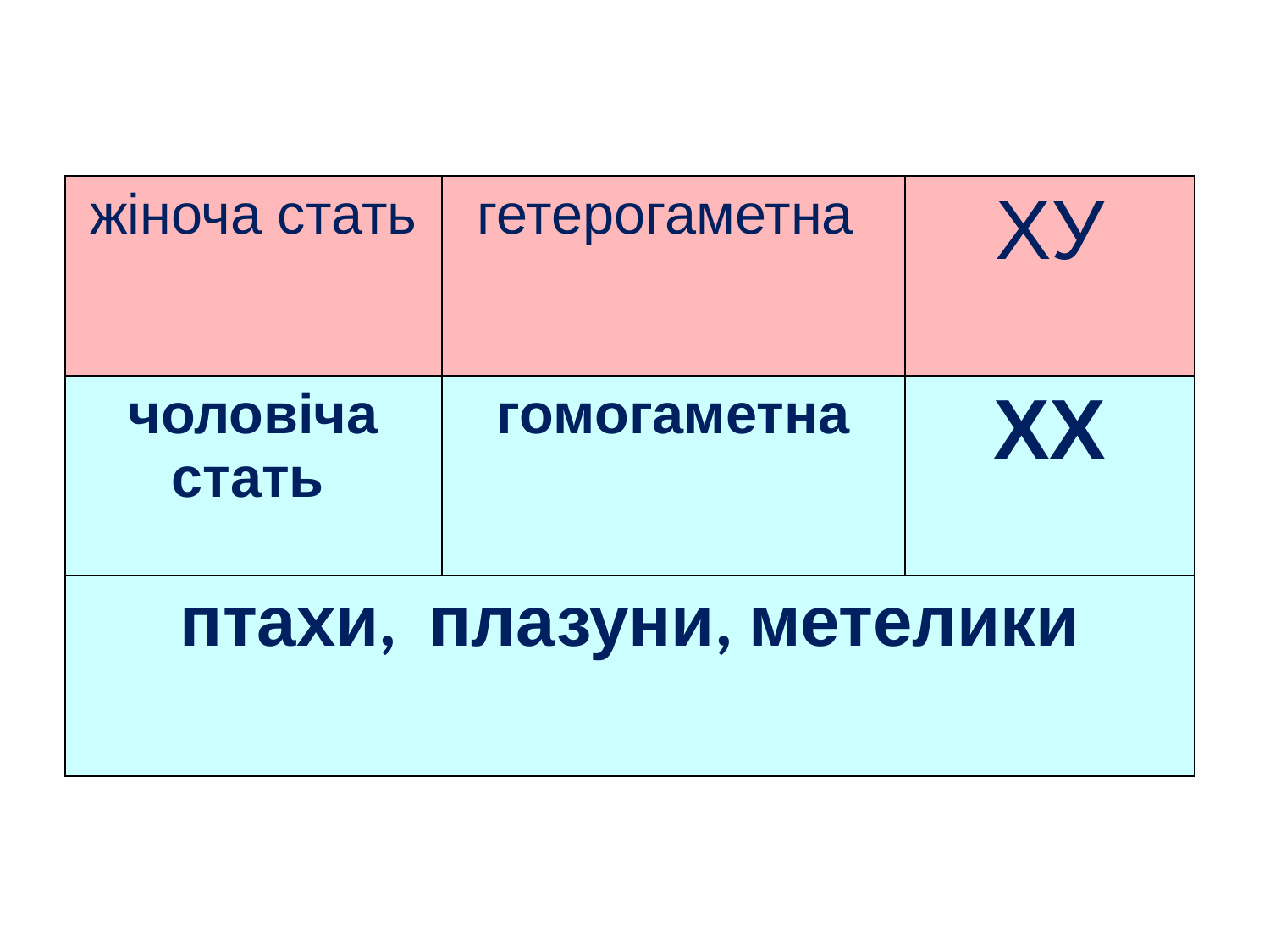

| жіноча стать | гетерогаметна | ХУ |
| --- | --- | --- |
| чоловіча стать | гомогаметна | ХХ |
| птахи, плазуни, метелики |  |  |